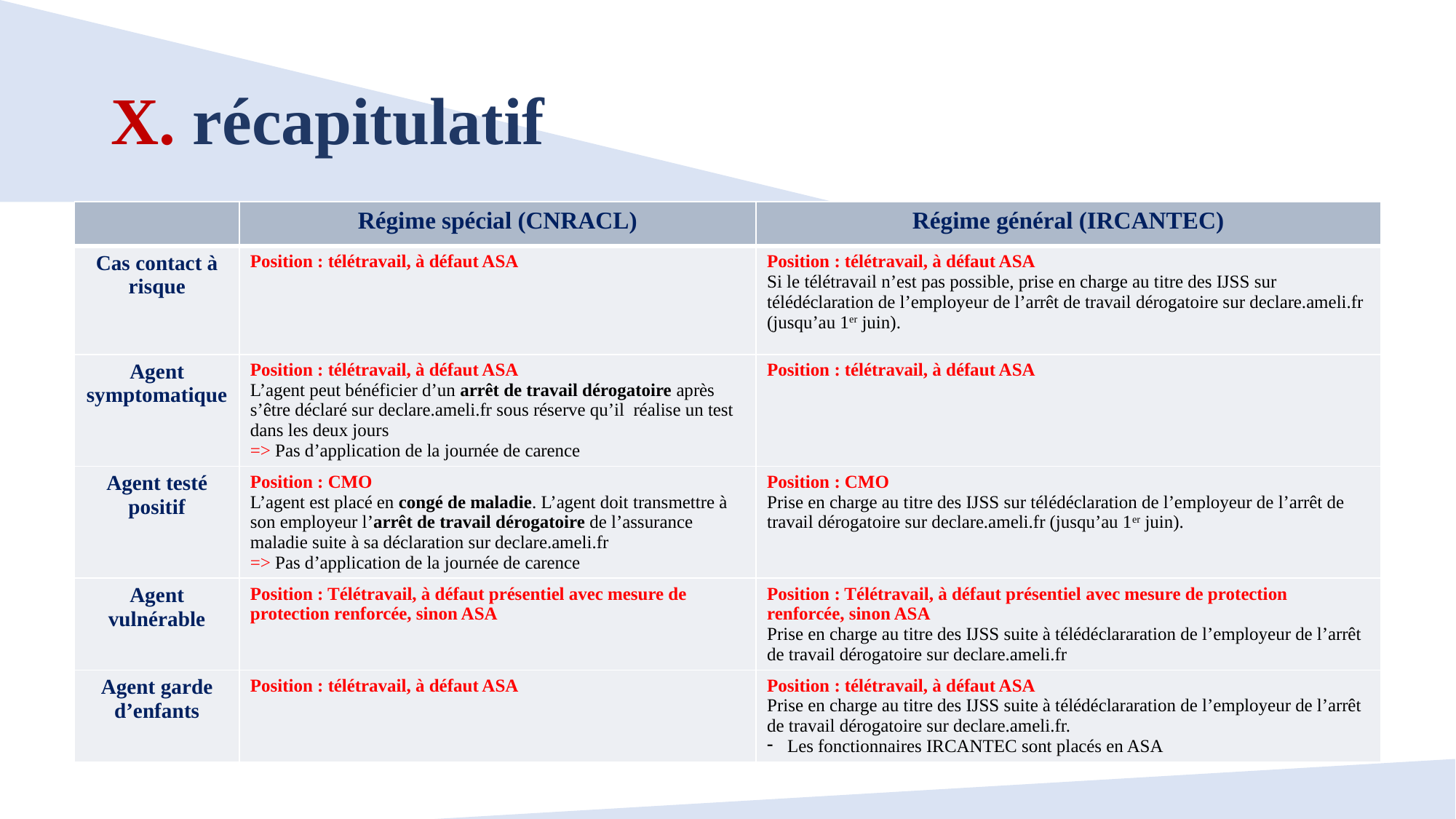

# X. récapitulatif
|  | Régime spécial (CNRACL) | Régime général (IRCANTEC) |
| --- | --- | --- |
| Cas contact à risque | Position : télétravail, à défaut ASA | Position : télétravail, à défaut ASA Si le télétravail n’est pas possible, prise en charge au titre des IJSS sur télédéclaration de l’employeur de l’arrêt de travail dérogatoire sur declare.ameli.fr (jusqu’au 1er juin). |
| Agent symptomatique | Position : télétravail, à défaut ASA L’agent peut bénéficier d’un arrêt de travail dérogatoire après s’être déclaré sur declare.ameli.fr sous réserve qu’il réalise un test dans les deux jours => Pas d’application de la journée de carence | Position : télétravail, à défaut ASA |
| Agent testé positif | Position : CMO L’agent est placé en congé de maladie. L’agent doit transmettre à son employeur l’arrêt de travail dérogatoire de l’assurance maladie suite à sa déclaration sur declare.ameli.fr => Pas d’application de la journée de carence | Position : CMO Prise en charge au titre des IJSS sur télédéclaration de l’employeur de l’arrêt de travail dérogatoire sur declare.ameli.fr (jusqu’au 1er juin). |
| Agent vulnérable | Position : Télétravail, à défaut présentiel avec mesure de protection renforcée, sinon ASA | Position : Télétravail, à défaut présentiel avec mesure de protection renforcée, sinon ASA Prise en charge au titre des IJSS suite à télédéclararation de l’employeur de l’arrêt de travail dérogatoire sur declare.ameli.fr |
| Agent garde d’enfants | Position : télétravail, à défaut ASA | Position : télétravail, à défaut ASA Prise en charge au titre des IJSS suite à télédéclararation de l’employeur de l’arrêt de travail dérogatoire sur declare.ameli.fr. Les fonctionnaires IRCANTEC sont placés en ASA |

28